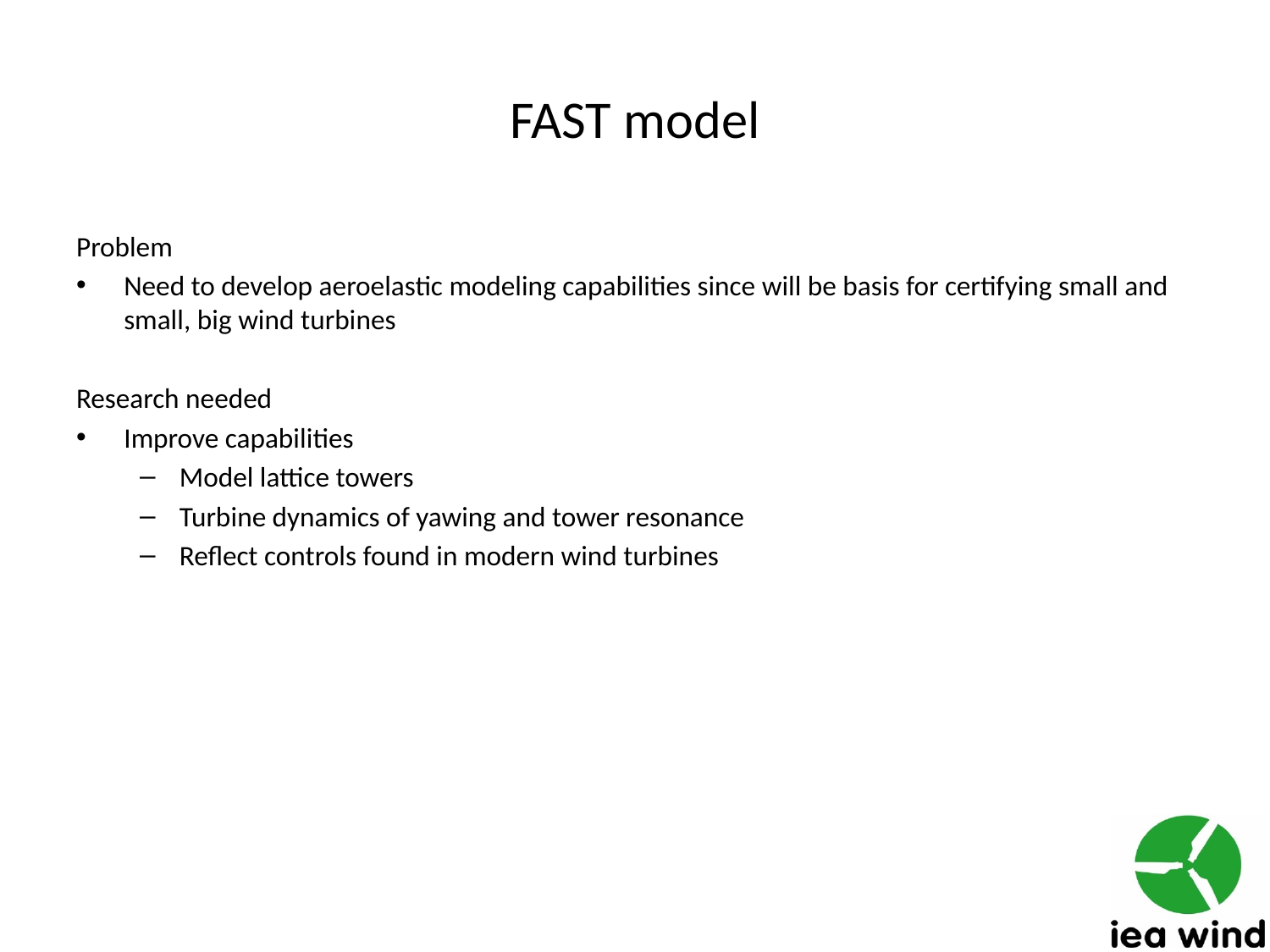

# FAST model
Problem
Need to develop aeroelastic modeling capabilities since will be basis for certifying small and small, big wind turbines

Research needed
Improve capabilities
Model lattice towers
Turbine dynamics of yawing and tower resonance
Reflect controls found in modern wind turbines